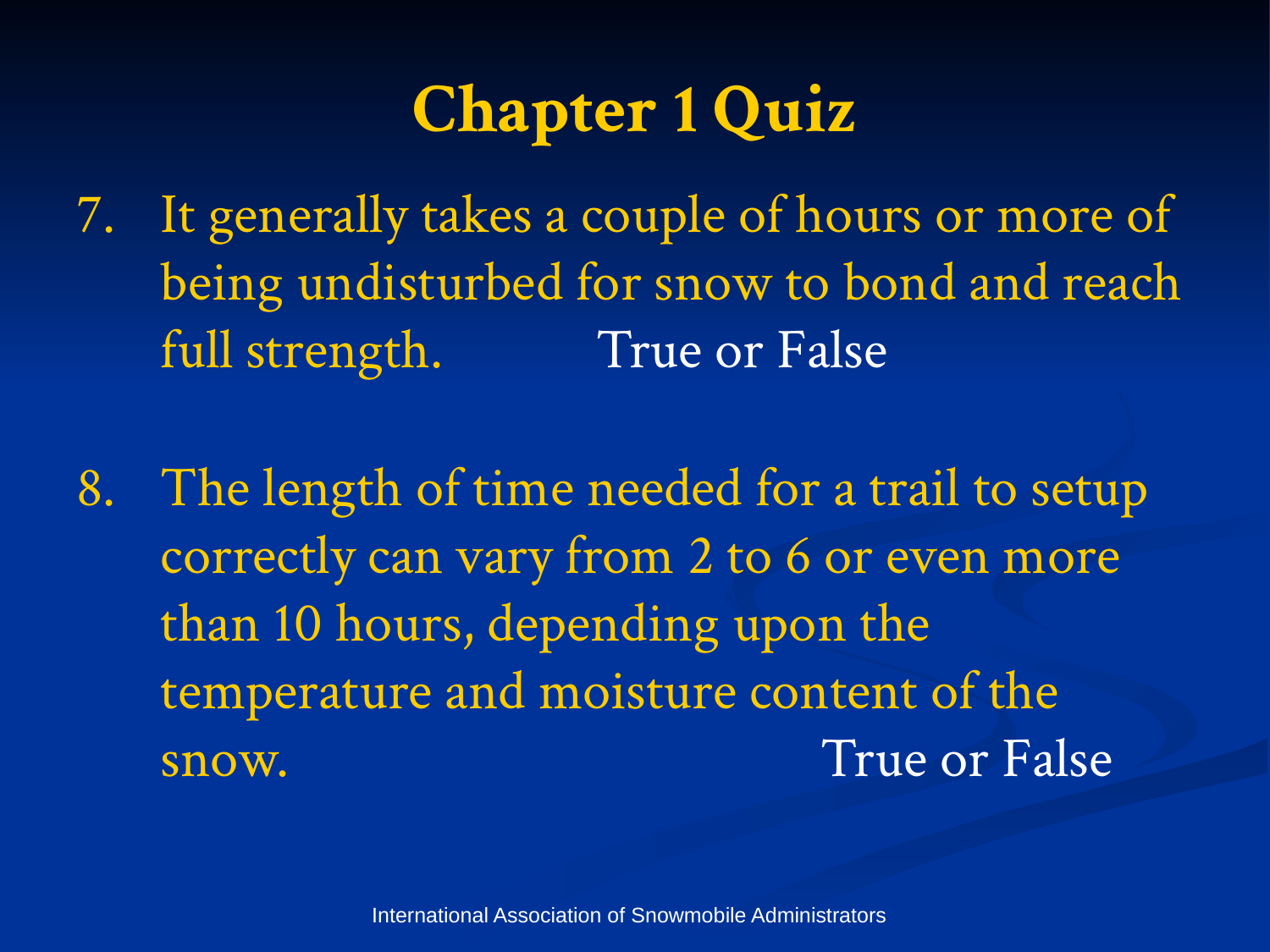

# Chapter 1 Quiz
It generally takes a couple of hours or more of being undisturbed for snow to bond and reach full strength.            True or False

The length of time needed for a trail to setup correctly can vary from 2 to 6 or even more than 10 hours, depending upon the temperature and moisture content of the snow.         				  True or False

International Association of Snowmobile Administrators